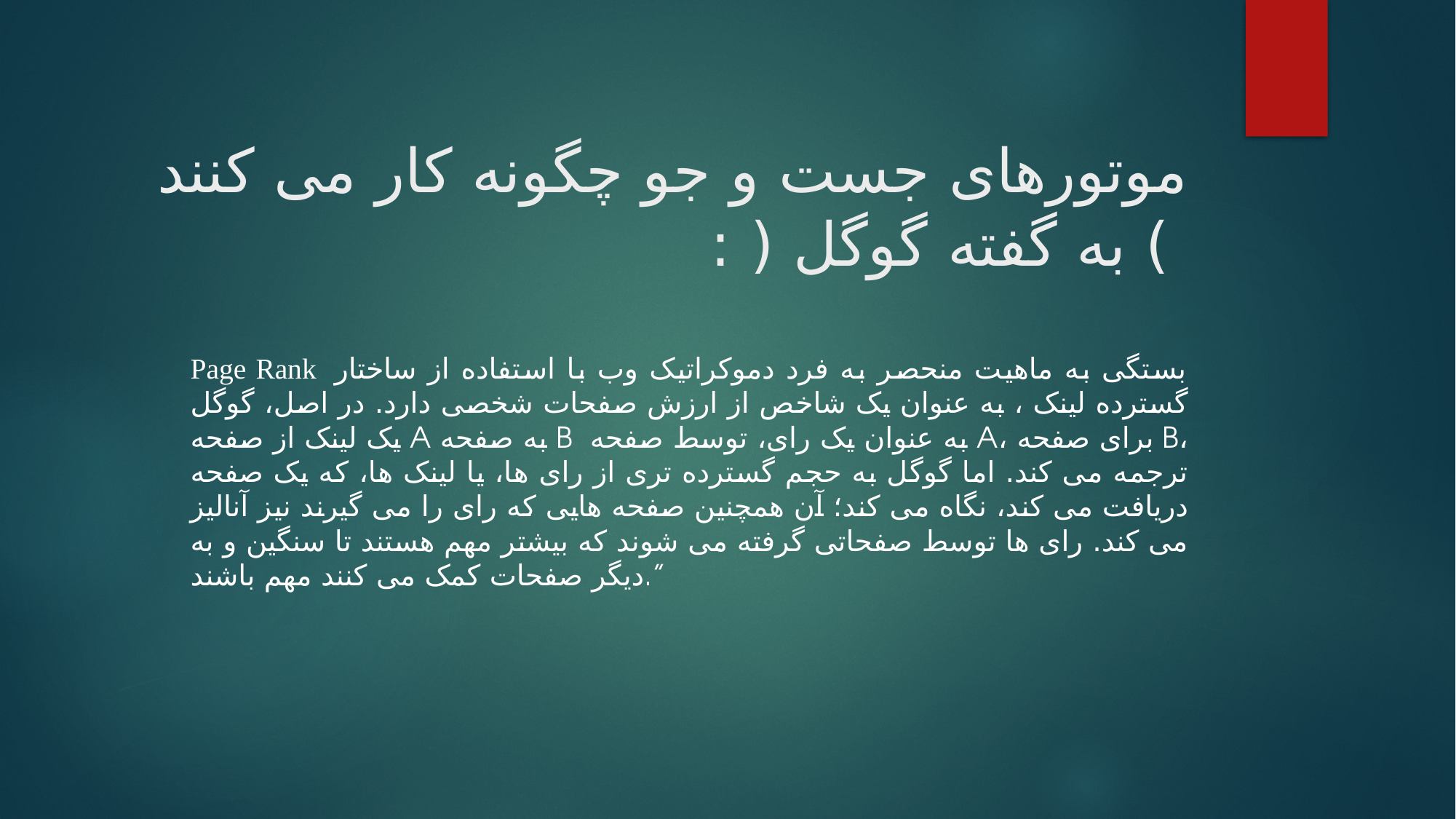

# موتورهای جست و جو چگونه کار می کنند ) به گفته گوگل ( :

Page Rank  بستگی به ماهیت منحصر به فرد دموکراتیک وب با استفاده از ساختار گسترده لینک ، به عنوان یک شاخص از ارزش صفحات شخصی دارد. در اصل، گوگل یک لینک از صفحه A به صفحه B  به عنوان یک رای، توسط صفحه A، برای صفحه B، ترجمه می کند. اما گوگل به حجم گسترده تری از رای ها، یا لینک ها، که یک صفحه دریافت می کند، نگاه می کند؛ آن همچنین صفحه هایی که رای را می گیرند نیز آنالیز می کند. رای ها توسط صفحاتی گرفته می شوند که بیشتر مهم هستند تا سنگین و به دیگر صفحات کمک می کنند مهم باشند.”